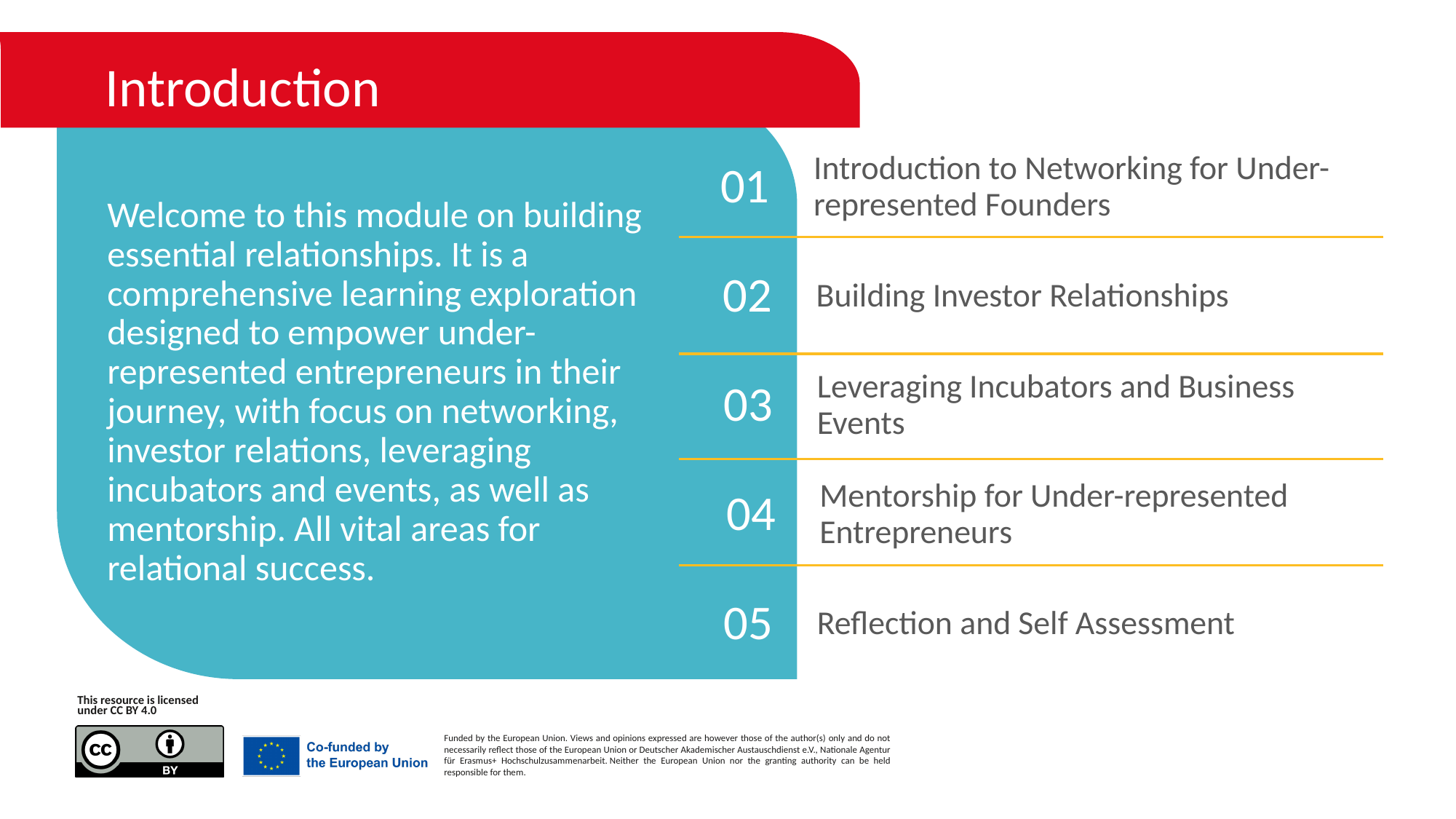

Introduction
01
Introduction to Networking for Under-represented Founders

Welcome to this module on building essential relationships. It is a  comprehensive learning exploration designed to empower under-represented entrepreneurs in their journey, with focus on networking, investor relations, leveraging incubators and events, as well as mentorship. All vital areas for relational success.
02
Building Investor Relationships
03
Leveraging Incubators and Business Events
04
Mentorship for Under-represented Entrepreneurs
05
Reflection and Self Assessment